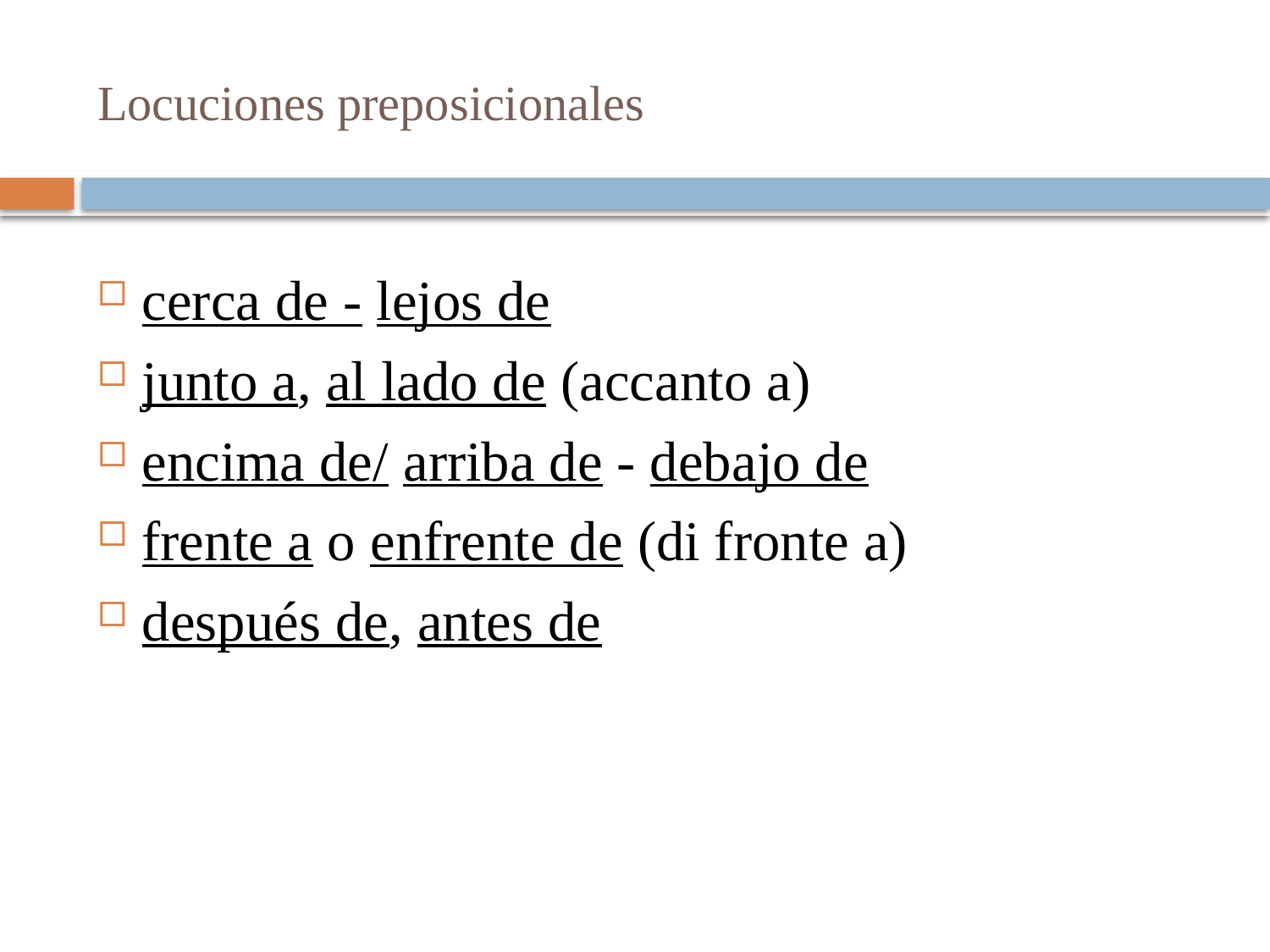

# Locuciones preposicionales
cerca de - lejos de
junto a, al lado de (accanto a)
encima de/ arriba de - debajo de
frente a o enfrente de (di fronte a)
después de, antes de